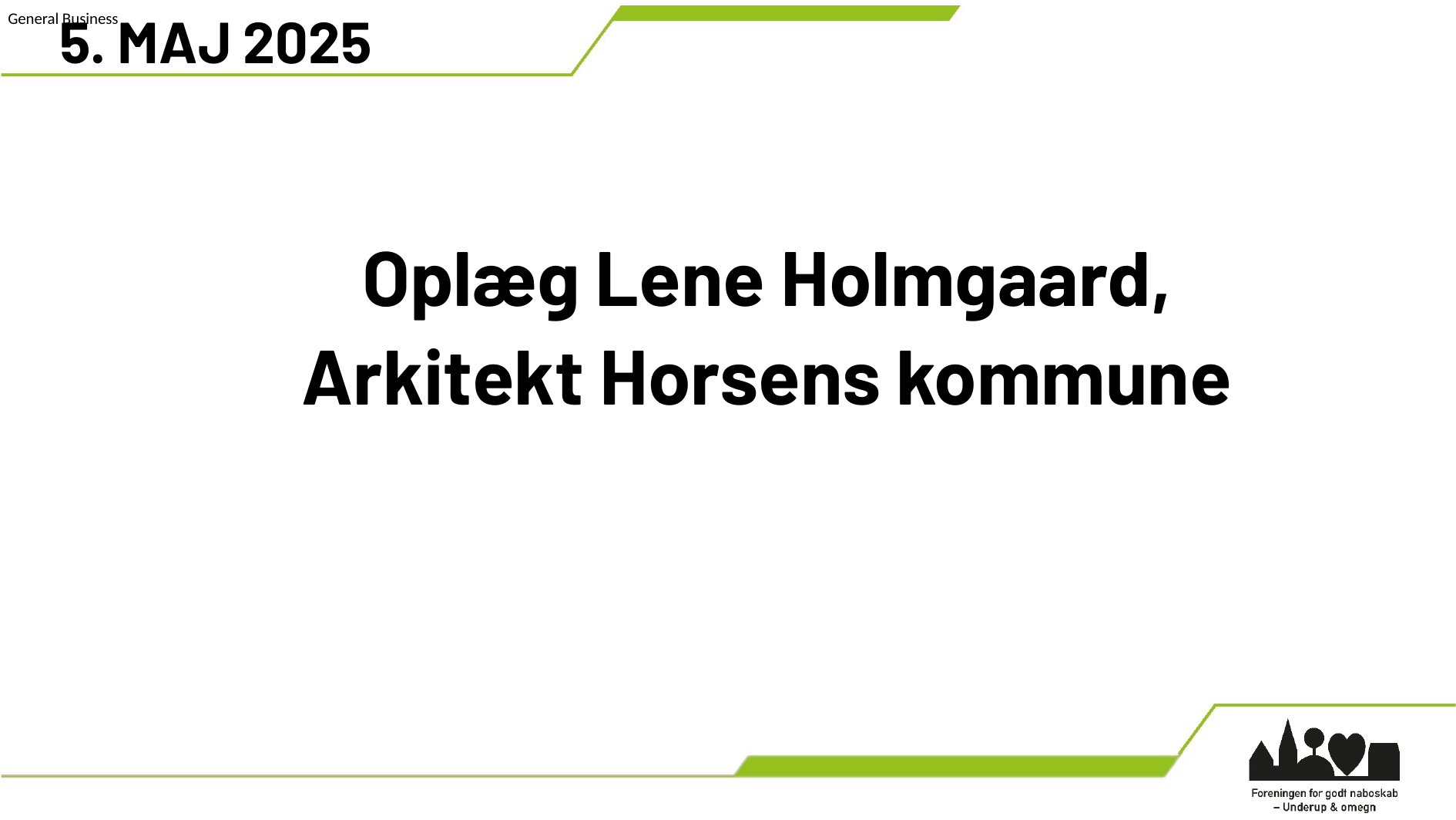

5. MAJ 2025
Oplæg Lene Holmgaard, Arkitekt Horsens kommune